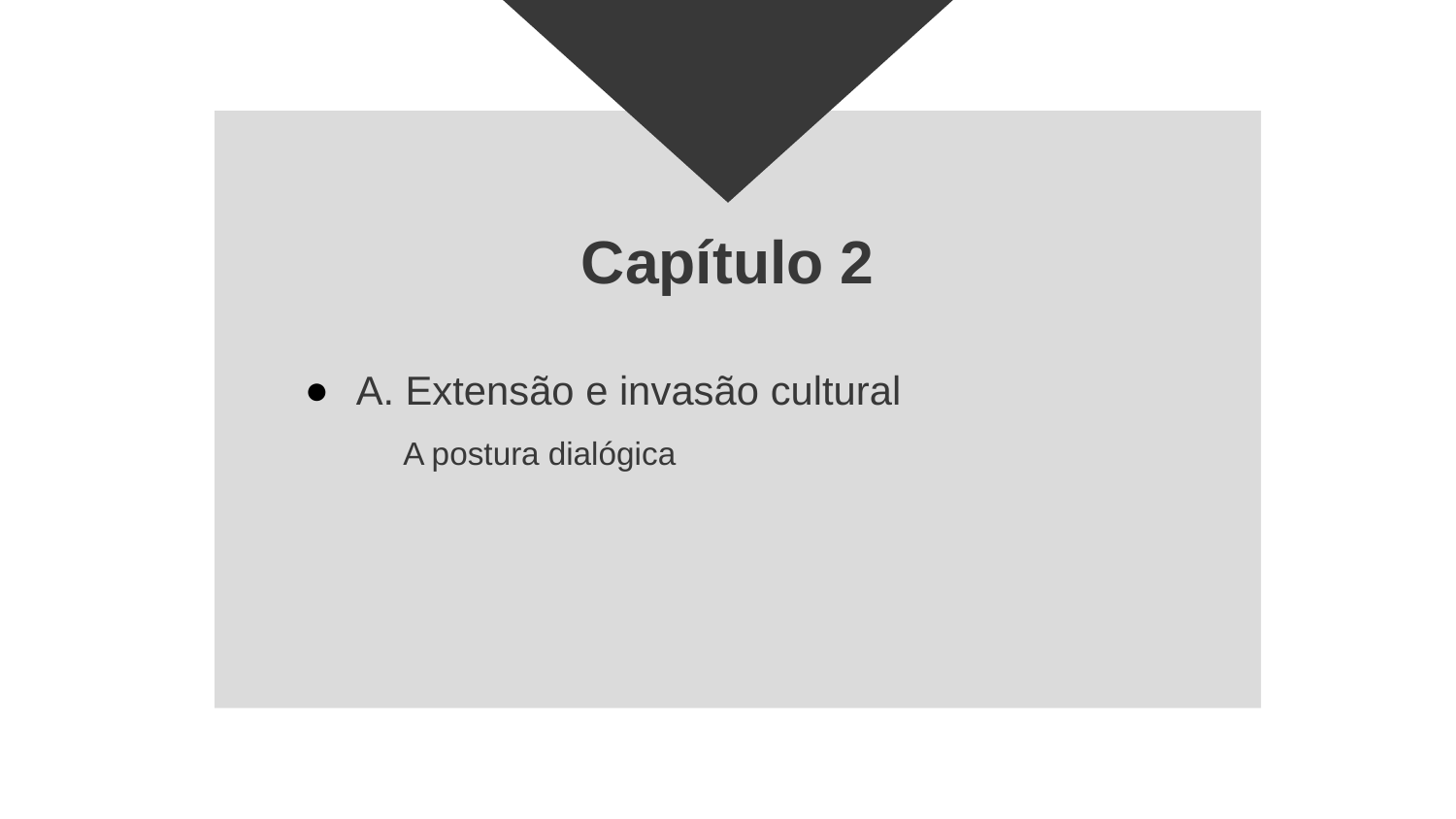

# Capítulo 2
A. Extensão e invasão cultural
           A postura dialógica